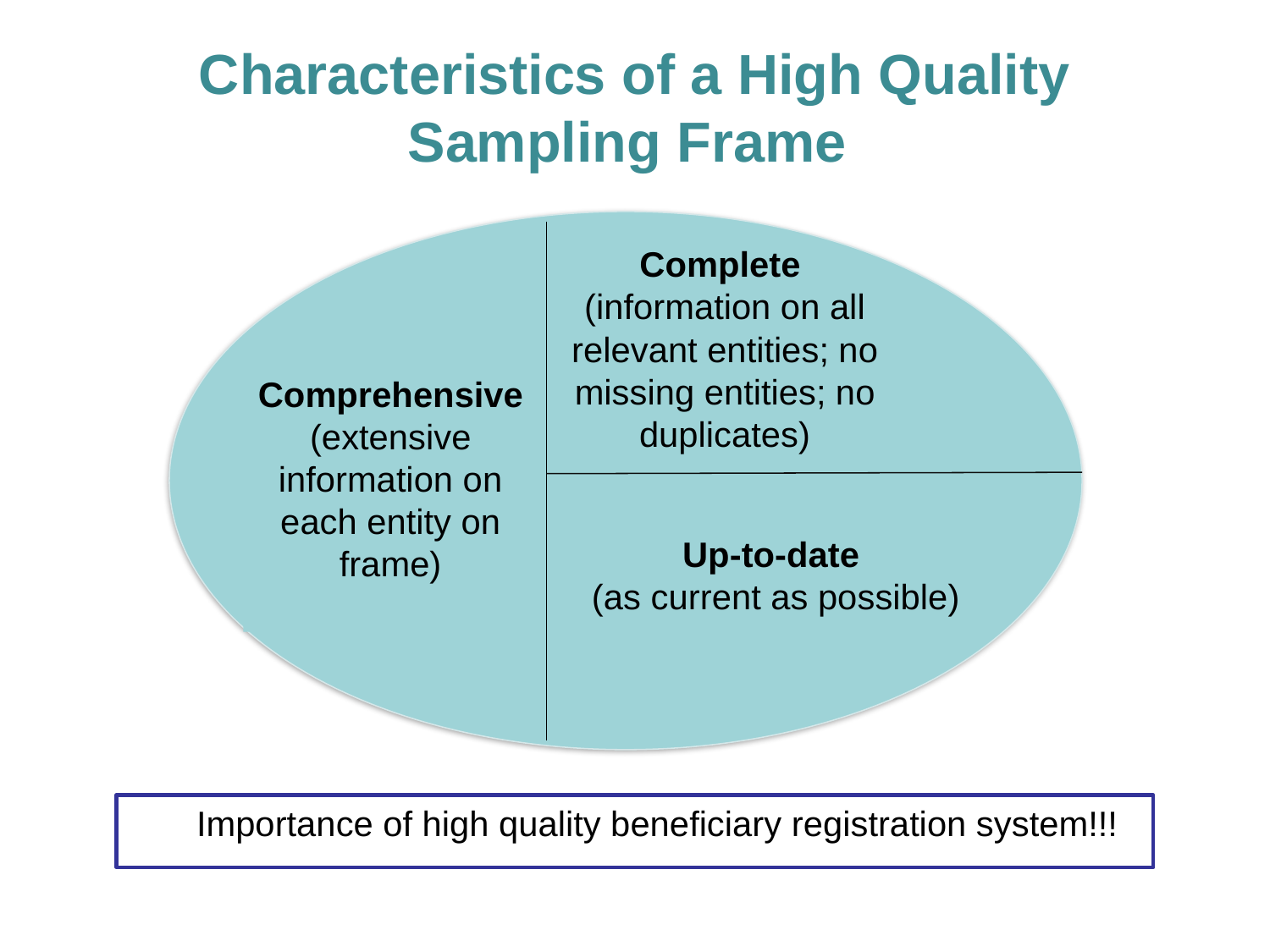

# Characteristics of a High Quality Sampling Frame

Comprehensive (extensive information on each entity on frame)

Complete
(information on all relevant entities; no missing entities; no duplicates)
Up-to-date
(as current as possible)
Importance of high quality beneficiary registration system!!!